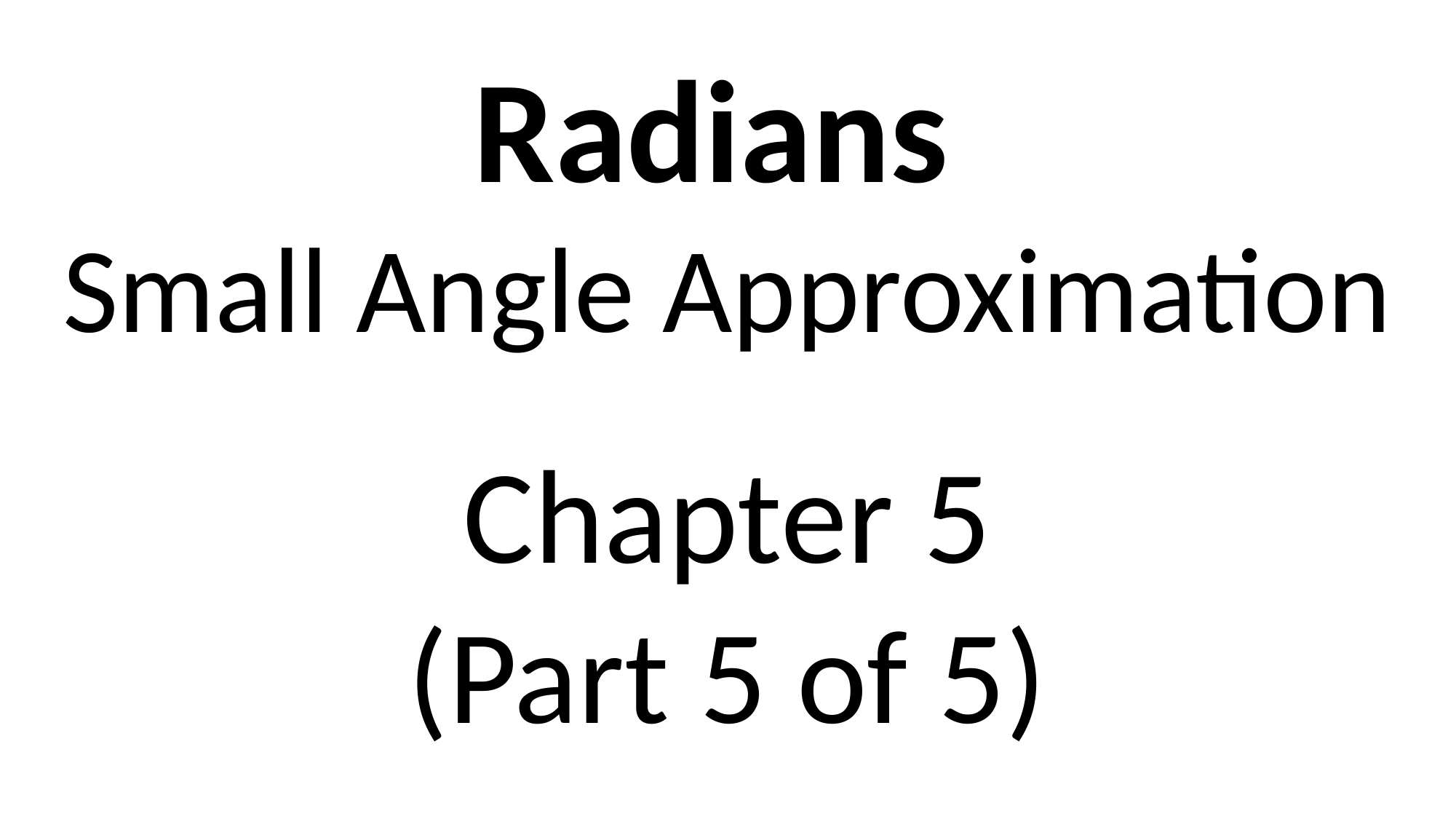

Radians
Small Angle Approximation

Chapter 5
(Part 5 of 5)